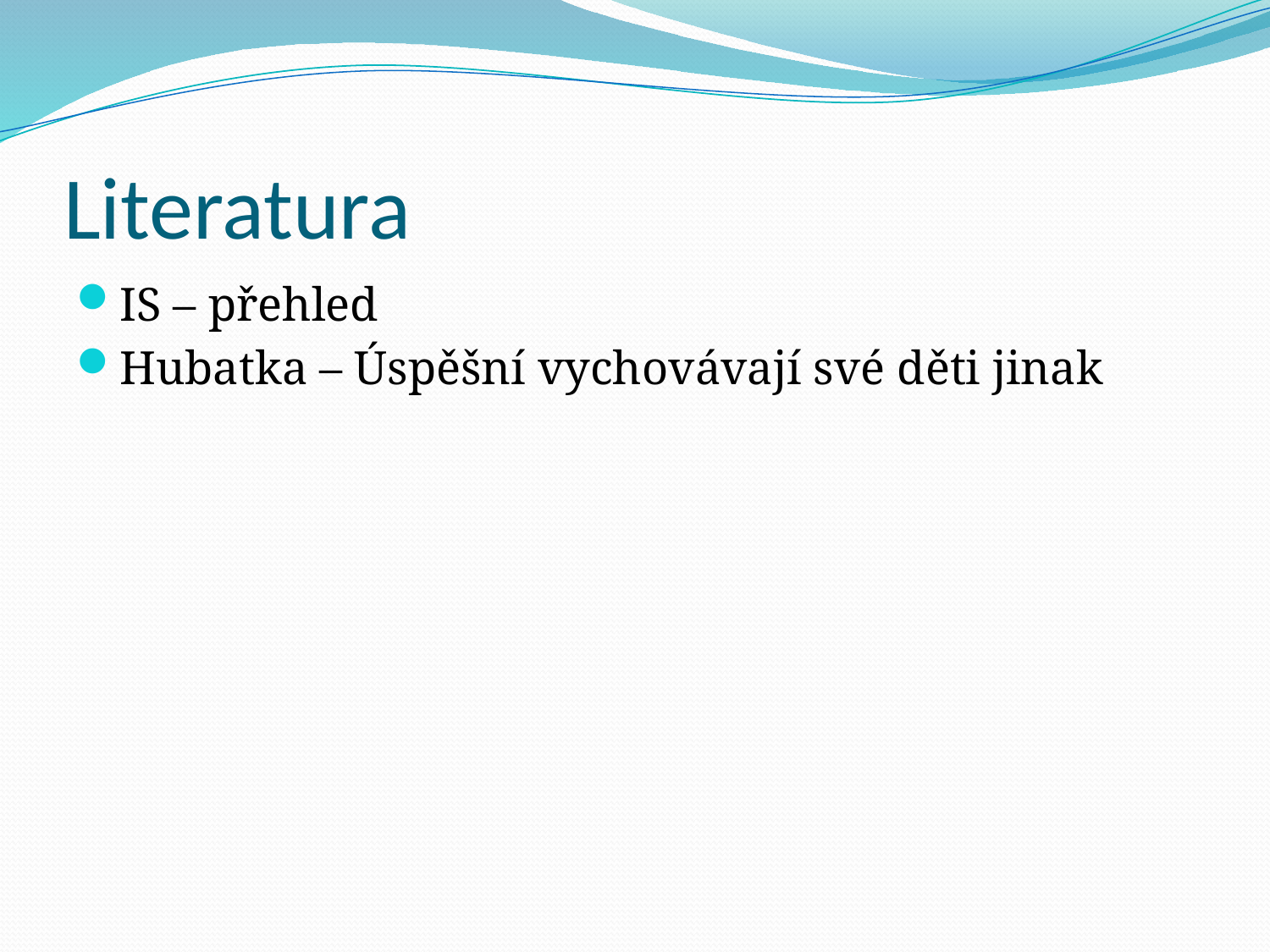

# Literatura
IS – přehled
Hubatka – Úspěšní vychovávají své děti jinak